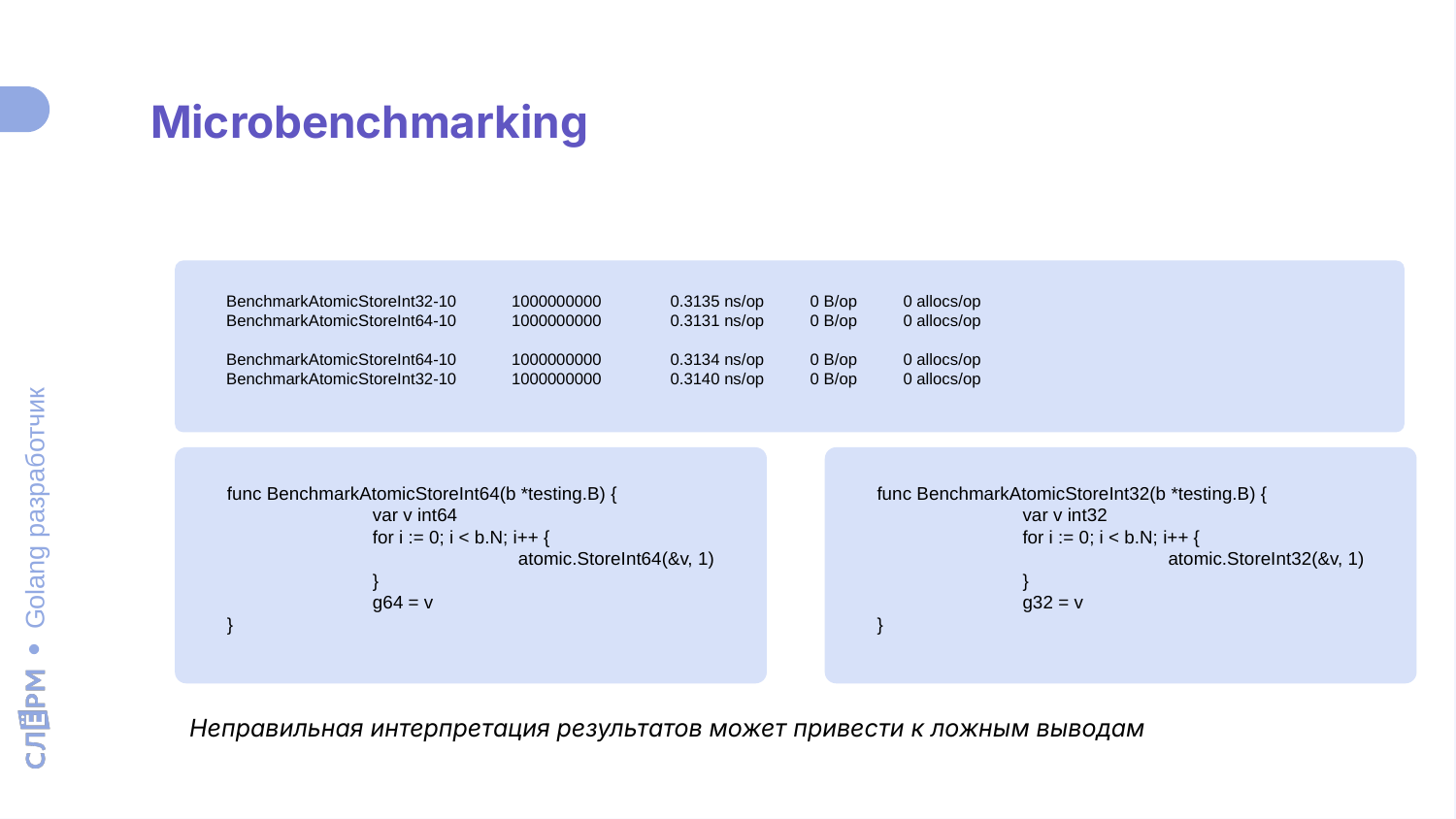

Microbenchmarking
BenchmarkAtomicStoreInt32-10            1000000000               0.3135 ns/op          0 B/op          0 allocs/op
BenchmarkAtomicStoreInt64-10            1000000000               0.3131 ns/op          0 B/op          0 allocs/op

BenchmarkAtomicStoreInt64-10            1000000000               0.3134 ns/op          0 B/op          0 allocs/op
BenchmarkAtomicStoreInt32-10            1000000000               0.3140 ns/op          0 B/op          0 allocs/op
func BenchmarkAtomicStoreInt64(b *testing.B) {
	var v int64
	for i := 0; i < b.N; i++ {
		atomic.StoreInt64(&v, 1)
	}
	g64 = v
}
func BenchmarkAtomicStoreInt32(b *testing.B) {
	var v int32
	for i := 0; i < b.N; i++ {
		atomic.StoreInt32(&v, 1)
	}
	g32 = v
}
Неправильная интерпретация результатов может привести к ложным выводам